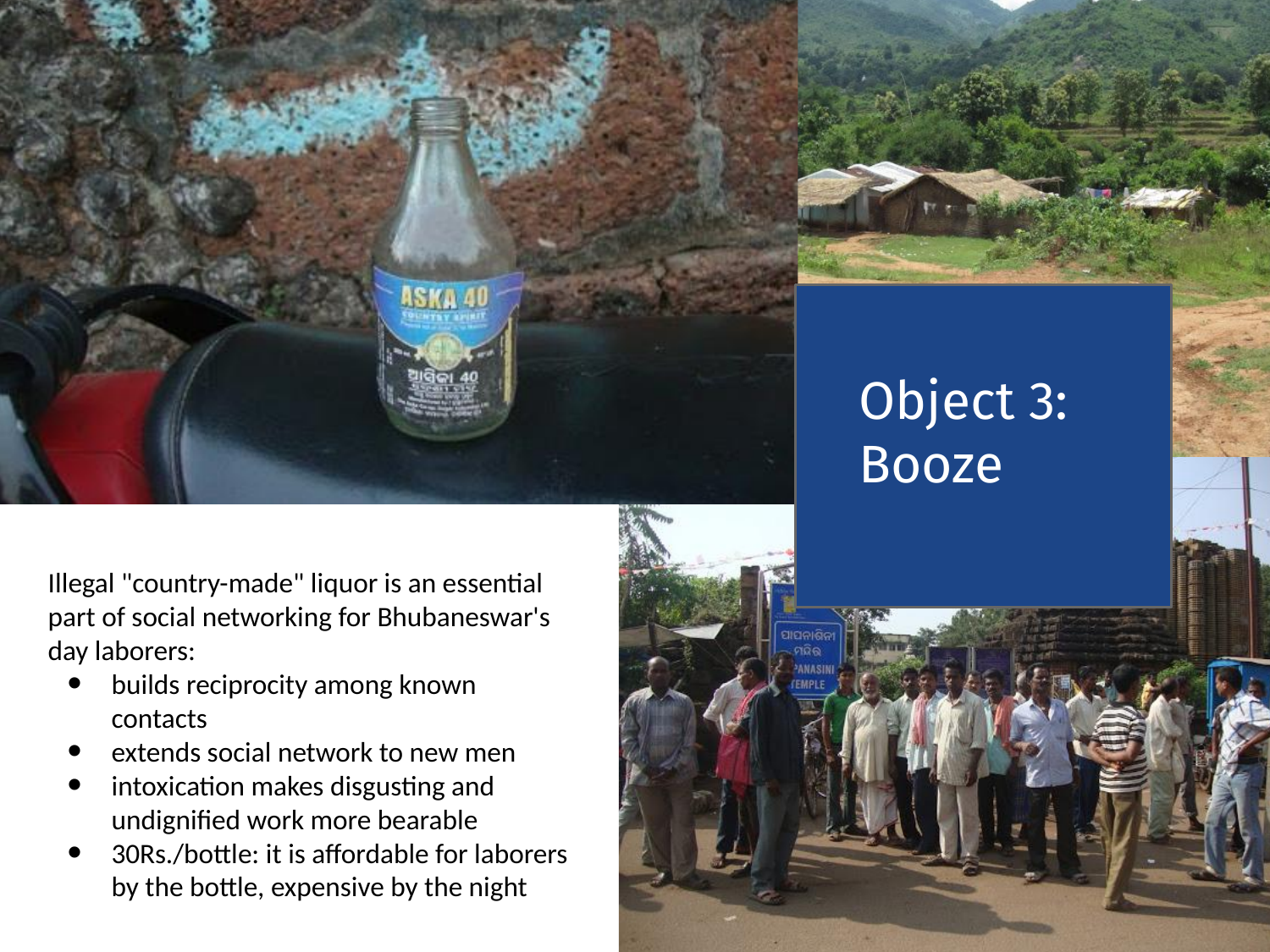

Object 3: Booze

Illegal "country-made" liquor is an essential part of social networking for Bhubaneswar's day laborers:
builds reciprocity among known contacts
extends social network to new men
intoxication makes disgusting and undignified work more bearable
30Rs./bottle: it is affordable for laborers by the bottle, expensive by the night